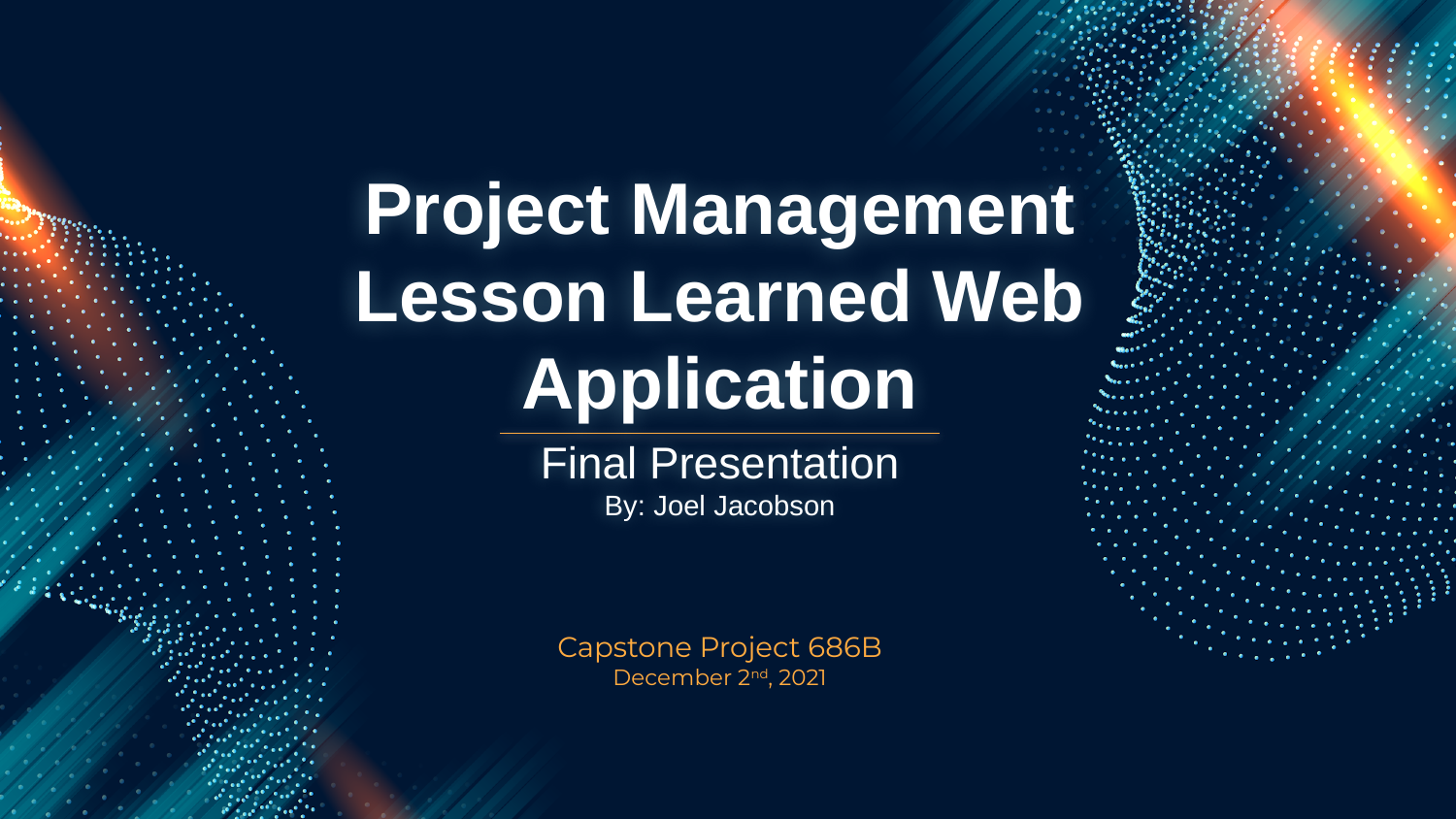

# Project Management Lesson Learned Web Application
Final Presentation
By: Joel Jacobson
Capstone Project 686B
December 2nd, 2021